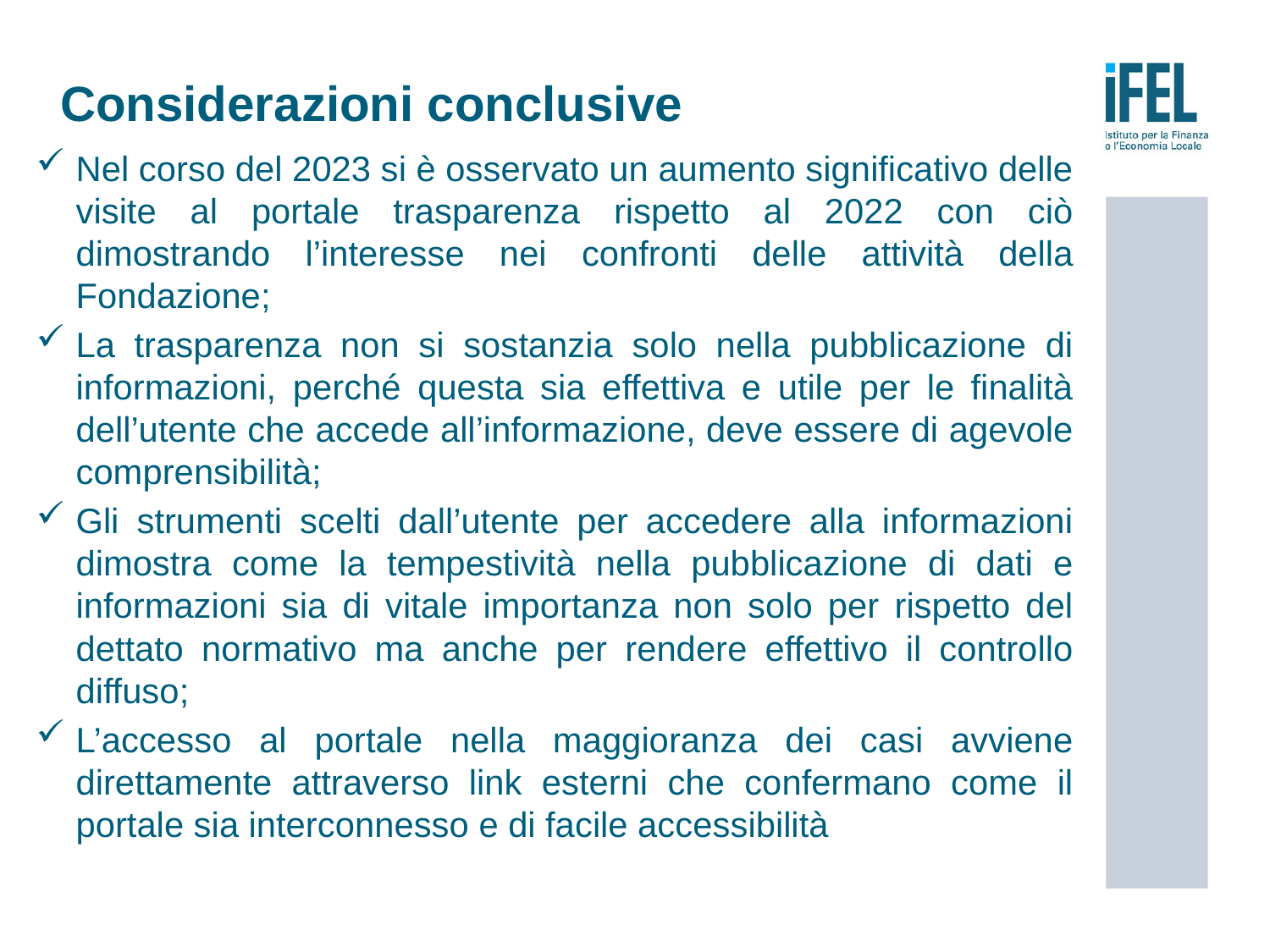

# Considerazioni conclusive
Nel corso del 2023 si è osservato un aumento significativo delle visite al portale trasparenza rispetto al 2022 con ciò dimostrando l’interesse nei confronti delle attività della Fondazione;
La trasparenza non si sostanzia solo nella pubblicazione di informazioni, perché questa sia effettiva e utile per le finalità dell’utente che accede all’informazione, deve essere di agevole comprensibilità;
Gli strumenti scelti dall’utente per accedere alla informazioni dimostra come la tempestività nella pubblicazione di dati e informazioni sia di vitale importanza non solo per rispetto del dettato normativo ma anche per rendere effettivo il controllo diffuso;
L’accesso al portale nella maggioranza dei casi avviene direttamente attraverso link esterni che confermano come il portale sia interconnesso e di facile accessibilità